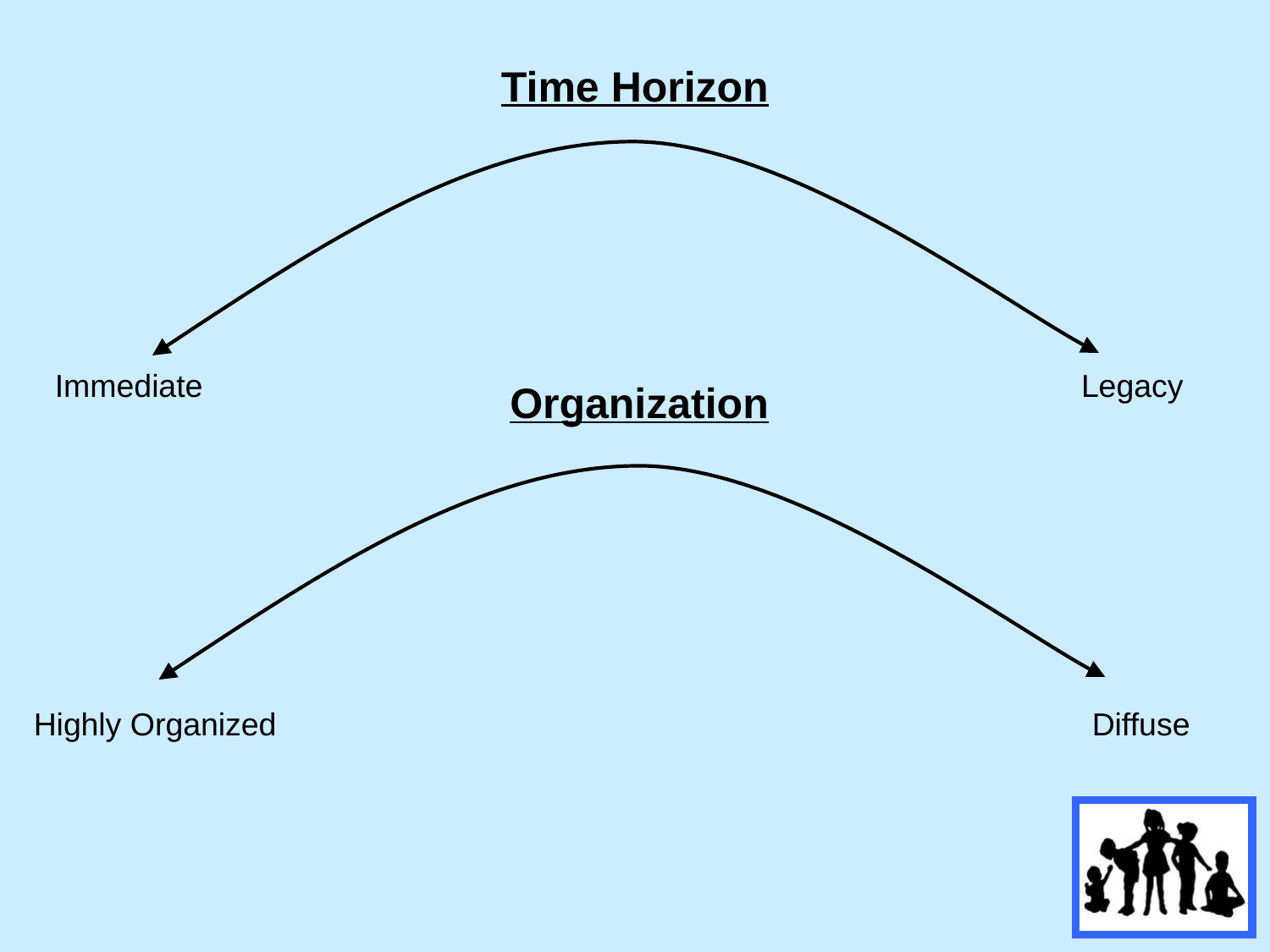

Time Horizon

Immediate
Legacy
Organization

Highly Organized
Diffuse